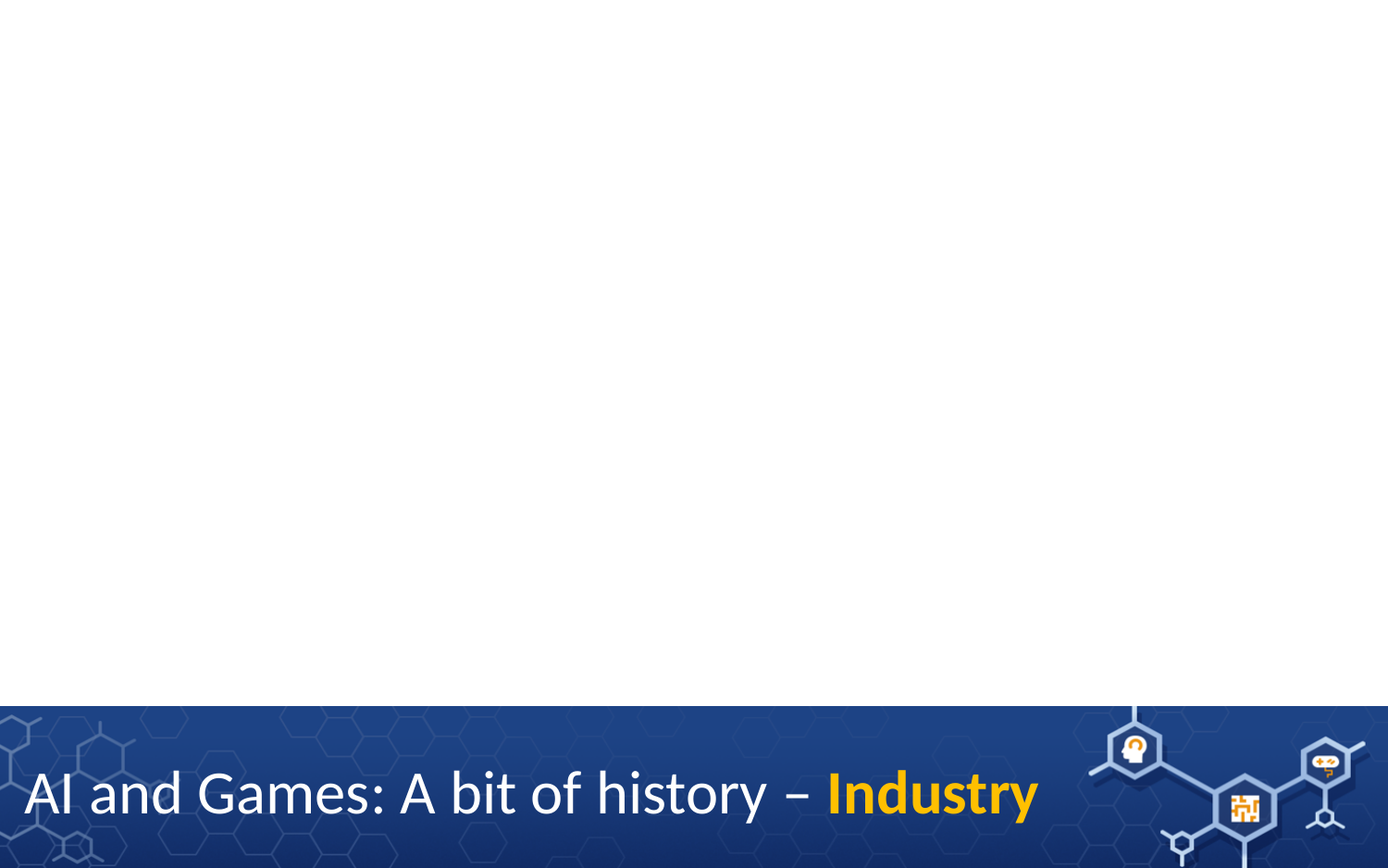

AI and Games: A bit of history – Industry